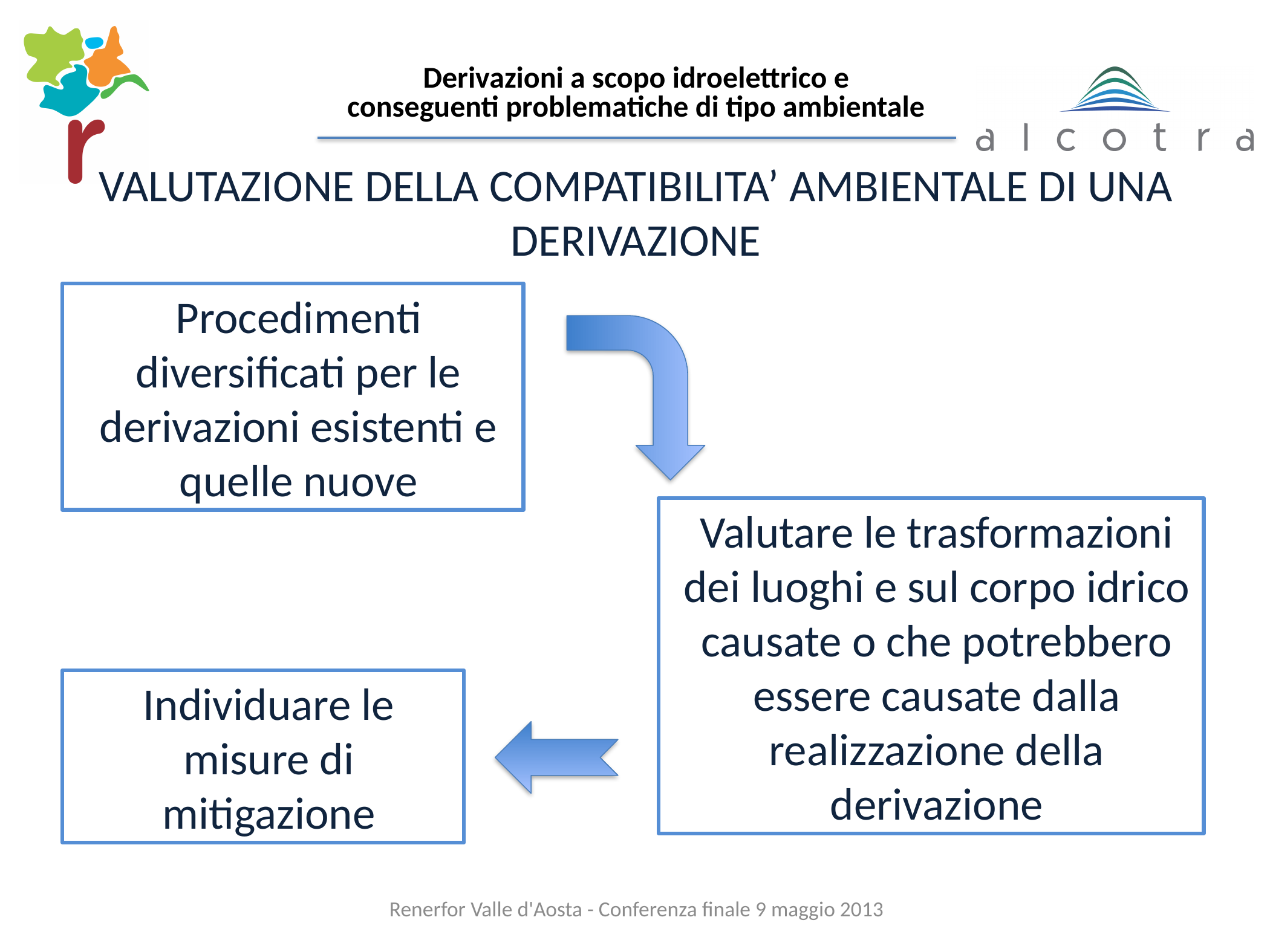

Derivazioni a scopo idroelettrico e
conseguenti problematiche di tipo ambientale
VALUTAZIONE DELLA COMPATIBILITA’ AMBIENTALE DI UNA DERIVAZIONE
Procedimenti diversificati per le derivazioni esistenti e quelle nuove

Valutare le trasformazioni dei luoghi e sul corpo idrico causate o che potrebbero essere causate dalla realizzazione della derivazione
Individuare le misure di mitigazione

Renerfor Valle d'Aosta - Conferenza finale 9 maggio 2013